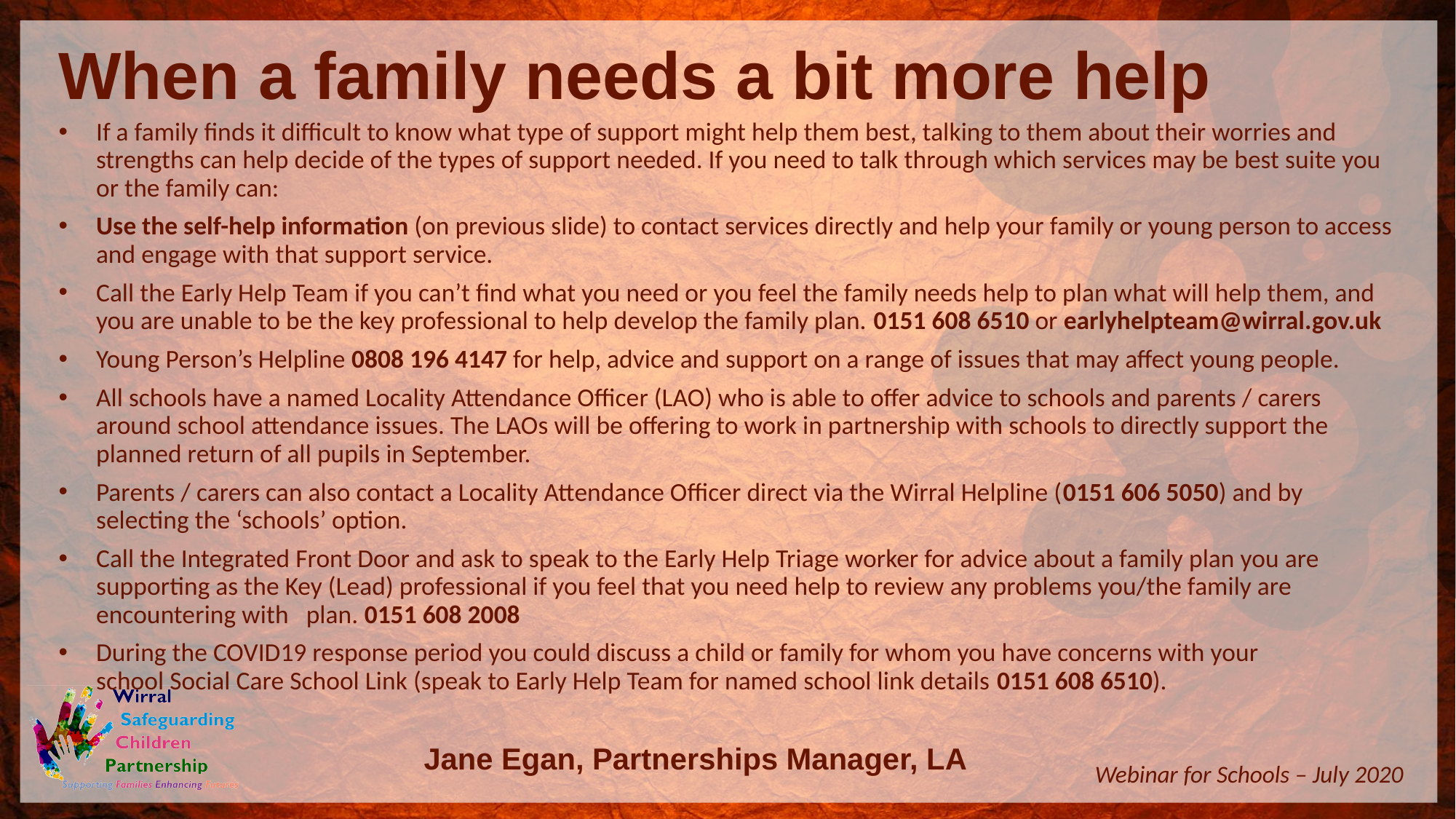

When a family needs a bit more help
If a family finds it difficult to know what type of support might help them best, talking to them about their worries and strengths can help decide of the types of support needed. If you need to talk through which services may be best suite you or the family can:
Use the self-help information (on previous slide) to contact services directly and help your family or young person to access and engage with that support service.
Call the Early Help Team if you can’t find what you need or you feel the family needs help to plan what will help them, and you are unable to be the key professional to help develop the family plan. 0151 608 6510 or earlyhelpteam@wirral.gov.uk
Young Person’s Helpline 0808 196 4147 for help, advice and support on a range of issues that may affect young people.
All schools have a named Locality Attendance Officer (LAO) who is able to offer advice to schools and parents / carers around school attendance issues. The LAOs will be offering to work in partnership with schools to directly support the planned return of all pupils in September.
Parents / carers can also contact a Locality Attendance Officer direct via the Wirral Helpline (0151 606 5050) and by selecting the ‘schools’ option.
Call the Integrated Front Door and ask to speak to the Early Help Triage worker for advice about a family plan you are supporting as the Key (Lead) professional if you feel that you need help to review any problems you/the family are encountering with   plan. 0151 608 2008
During the COVID19 response period you could discuss a child or family for whom you have concerns with your s            school Social Care School Link (speak to Early Help Team for named school link details 0151 608 6510).
Jane Egan, Partnerships Manager, LA